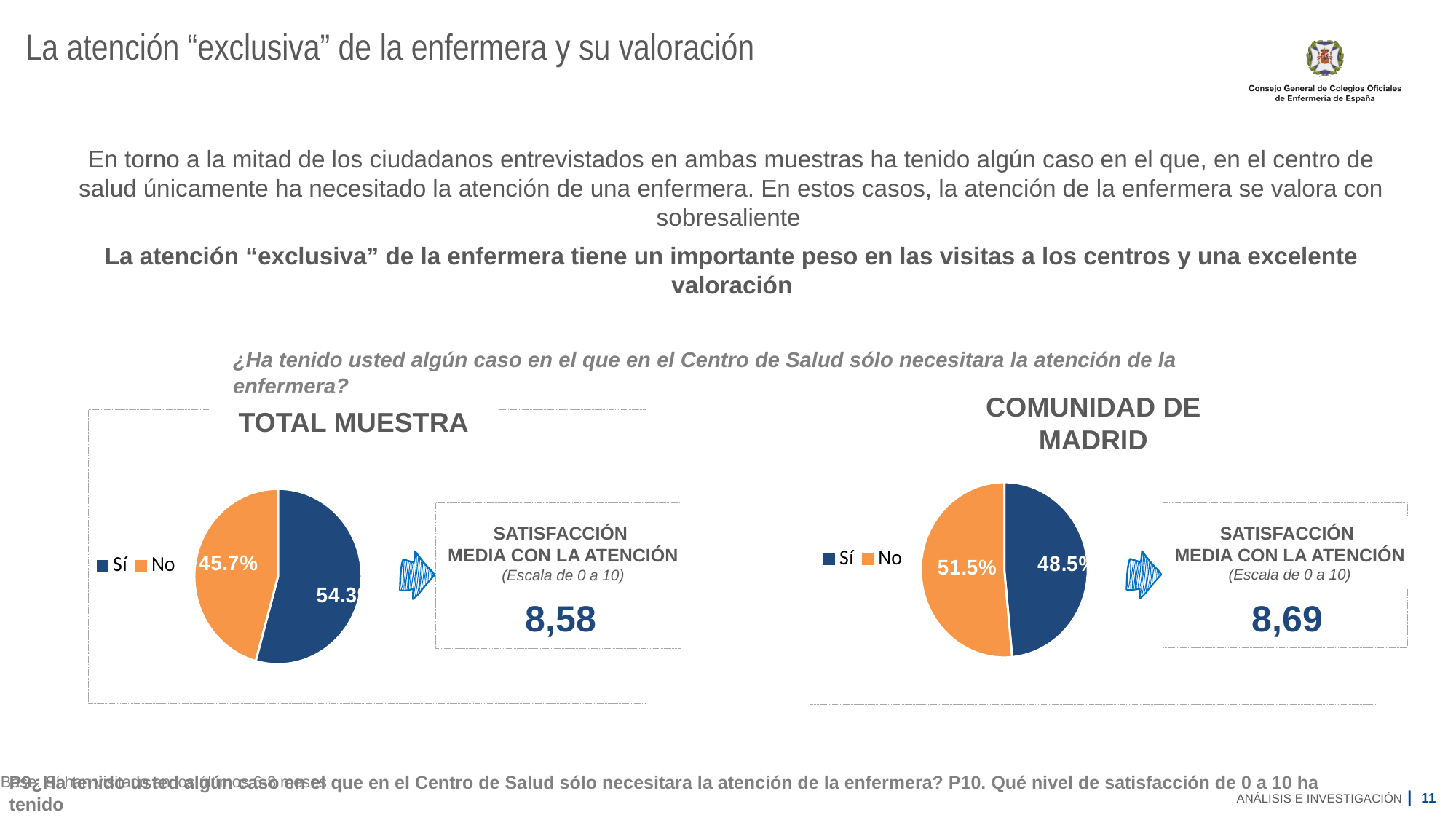

# La atención “exclusiva” de la enfermera y su valoración
En torno a la mitad de los ciudadanos entrevistados en ambas muestras ha tenido algún caso en el que, en el centro de salud únicamente ha necesitado la atención de una enfermera. En estos casos, la atención de la enfermera se valora con sobresaliente
La atención “exclusiva” de la enfermera tiene un importante peso en las visitas a los centros y una excelente valoración
¿Ha tenido usted algún caso en el que en el Centro de Salud sólo necesitara la atención de la enfermera?
TOTAL MUESTRA
COMUNIDAD DE MADRID

### Chart

| Category | CCAA |
|---|---|
| Sí  | 48.5 |
| No | 51.5 |

### Chart

| Category | Sales |
|---|---|
| Sí  | 54.3 |
| No | 45.7 |

SATISFACCIÓN
MEDIA CON LA ATENCIÓN
(Escala de 0 a 10)
SATISFACCIÓN
MEDIA CON LA ATENCIÓN
(Escala de 0 a 10)

8,69
8,58
Base: Sí han visitado en los últimos 6-8 meses
P9¿Ha tenido usted algún caso en el que en el Centro de Salud sólo necesitara la atención de la enfermera? P10. Qué nivel de satisfacción de 0 a 10 ha tenido